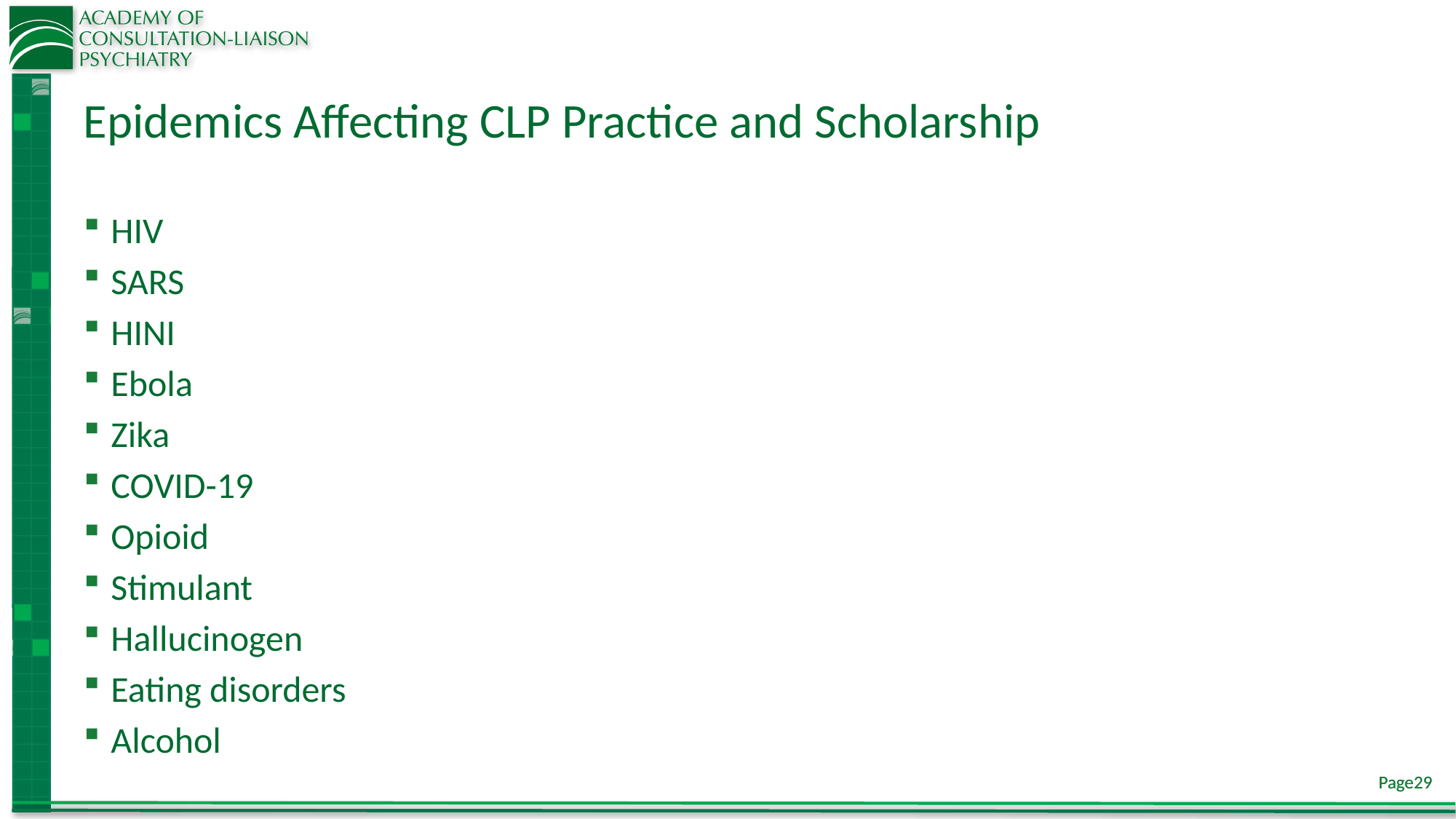

# Epidemics Affecting CLP Practice and Scholarship
HIV
SARS
HINI
Ebola
Zika
COVID-19
Opioid
Stimulant
Hallucinogen
Eating disorders
Alcohol
Page29